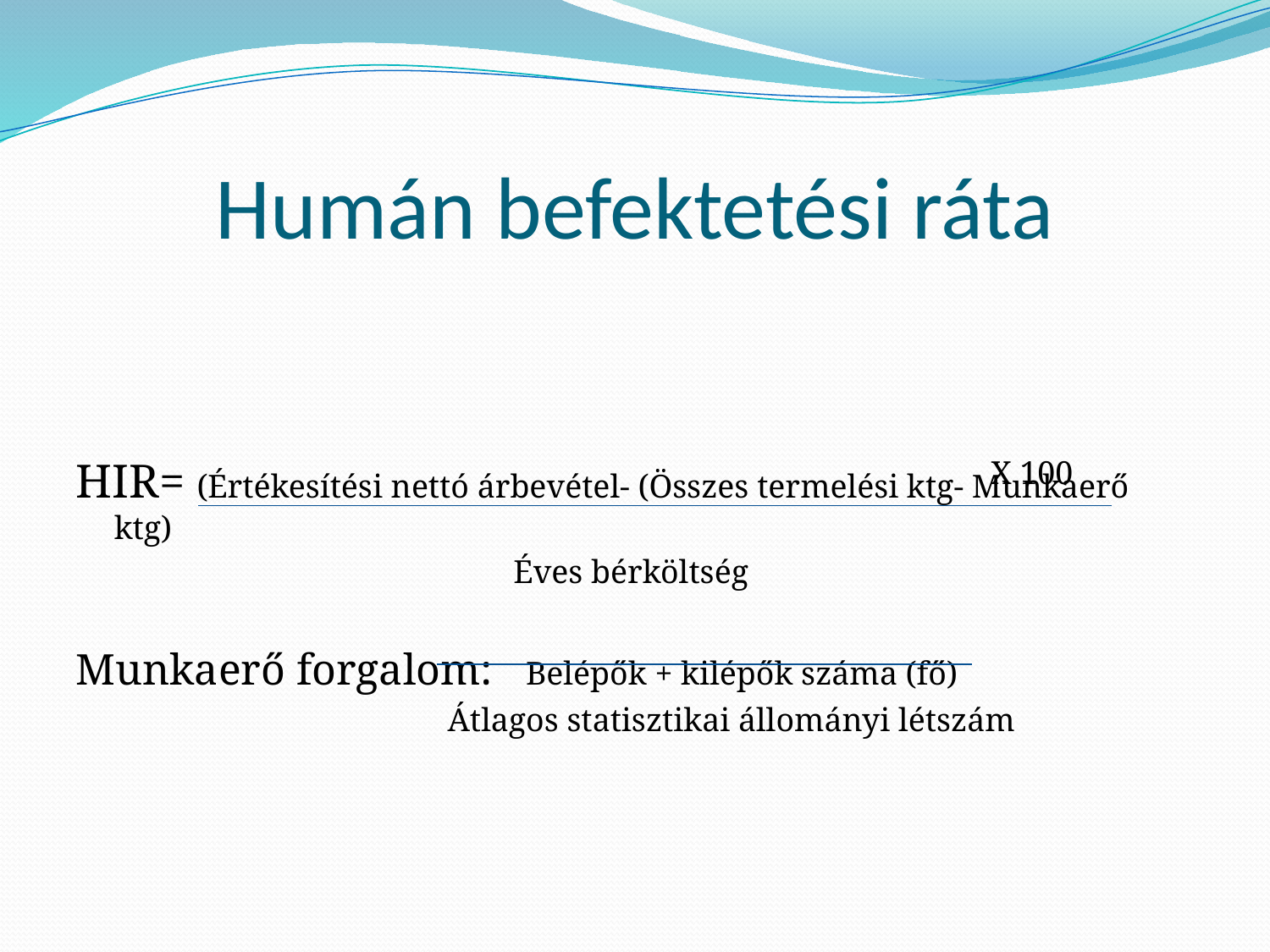

# Humán befektetési ráta
HIR= (Értékesítési nettó árbevétel- (Összes termelési ktg- Munkaerő ktg)
                                                     Éves bérköltség

Munkaerő forgalom:   Belépők + kilépők száma (fő)
                                             Átlagos statisztikai állományi létszám

X 100